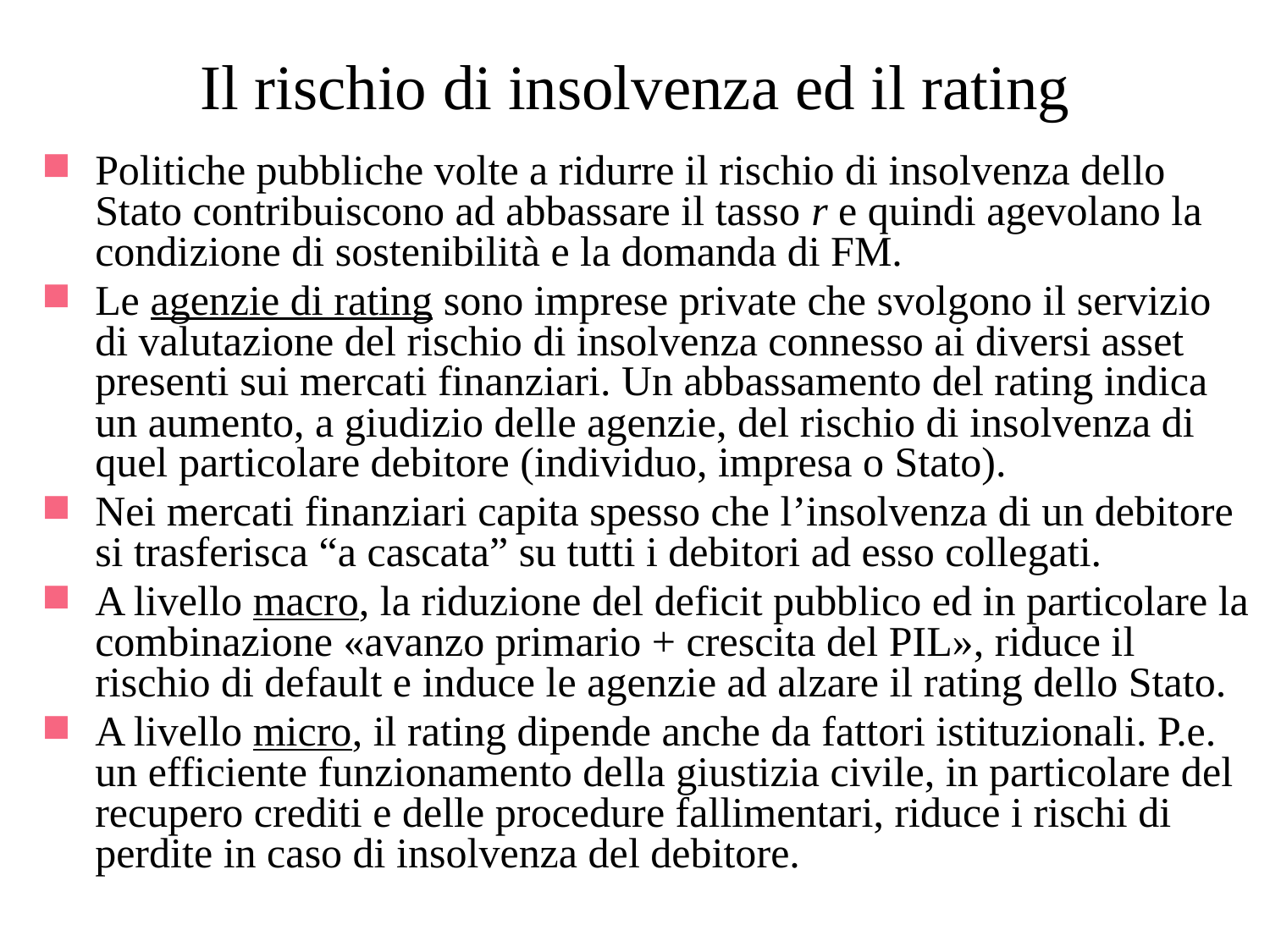

# Il rischio di insolvenza ed il rating
Politiche pubbliche volte a ridurre il rischio di insolvenza dello Stato contribuiscono ad abbassare il tasso r e quindi agevolano la condizione di sostenibilità e la domanda di FM.
Le agenzie di rating sono imprese private che svolgono il servizio di valutazione del rischio di insolvenza connesso ai diversi asset presenti sui mercati finanziari. Un abbassamento del rating indica un aumento, a giudizio delle agenzie, del rischio di insolvenza di quel particolare debitore (individuo, impresa o Stato).
Nei mercati finanziari capita spesso che l’insolvenza di un debitore si trasferisca “a cascata” su tutti i debitori ad esso collegati.
A livello macro, la riduzione del deficit pubblico ed in particolare la combinazione «avanzo primario + crescita del PIL», riduce il rischio di default e induce le agenzie ad alzare il rating dello Stato.
A livello micro, il rating dipende anche da fattori istituzionali. P.e. un efficiente funzionamento della giustizia civile, in particolare del recupero crediti e delle procedure fallimentari, riduce i rischi di perdite in caso di insolvenza del debitore.